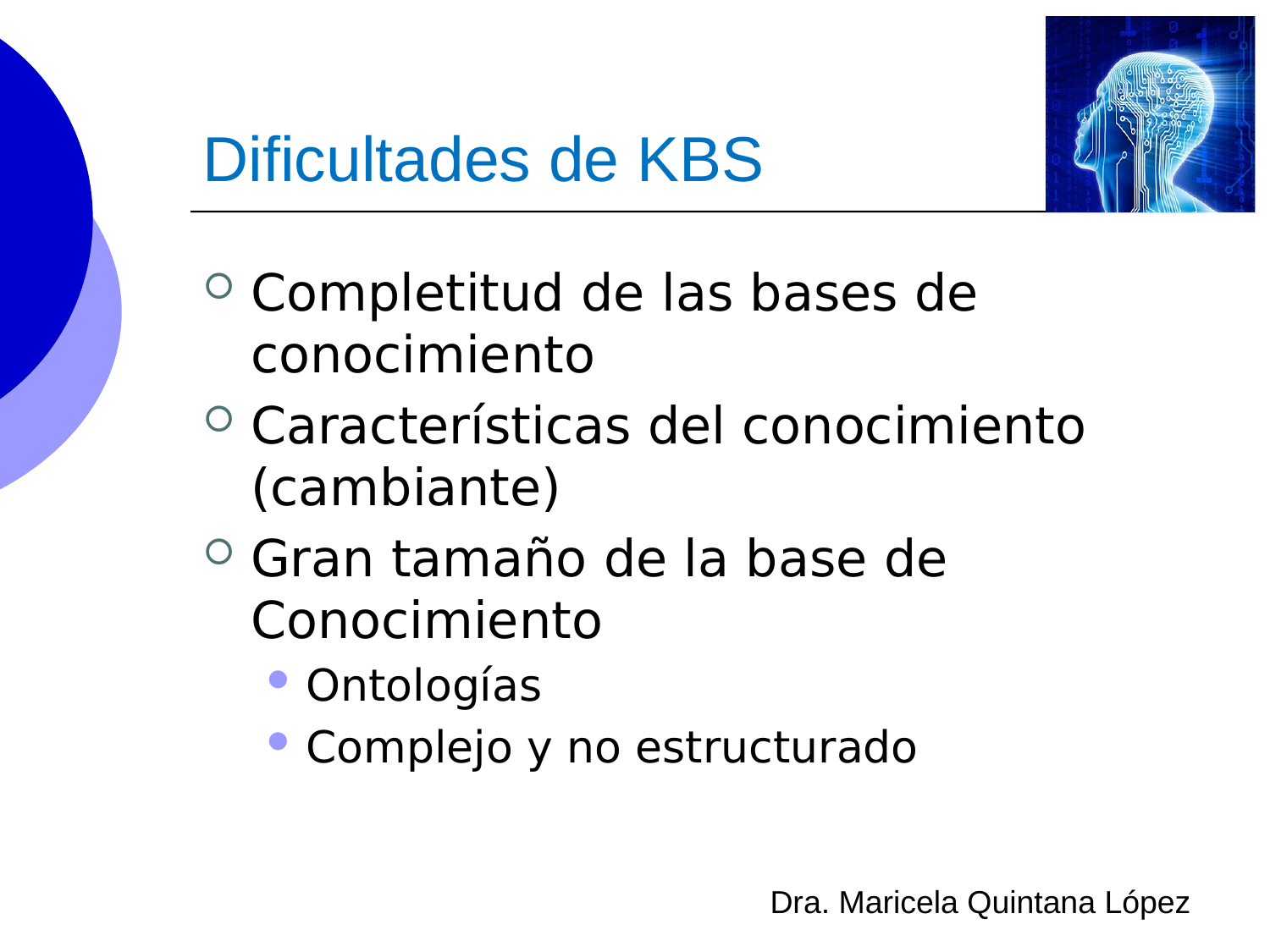

# Dificultades de KBS
Completitud de las bases de conocimiento
Características del conocimiento (cambiante)
Gran tamaño de la base de Conocimiento
Ontologías
Complejo y no estructurado